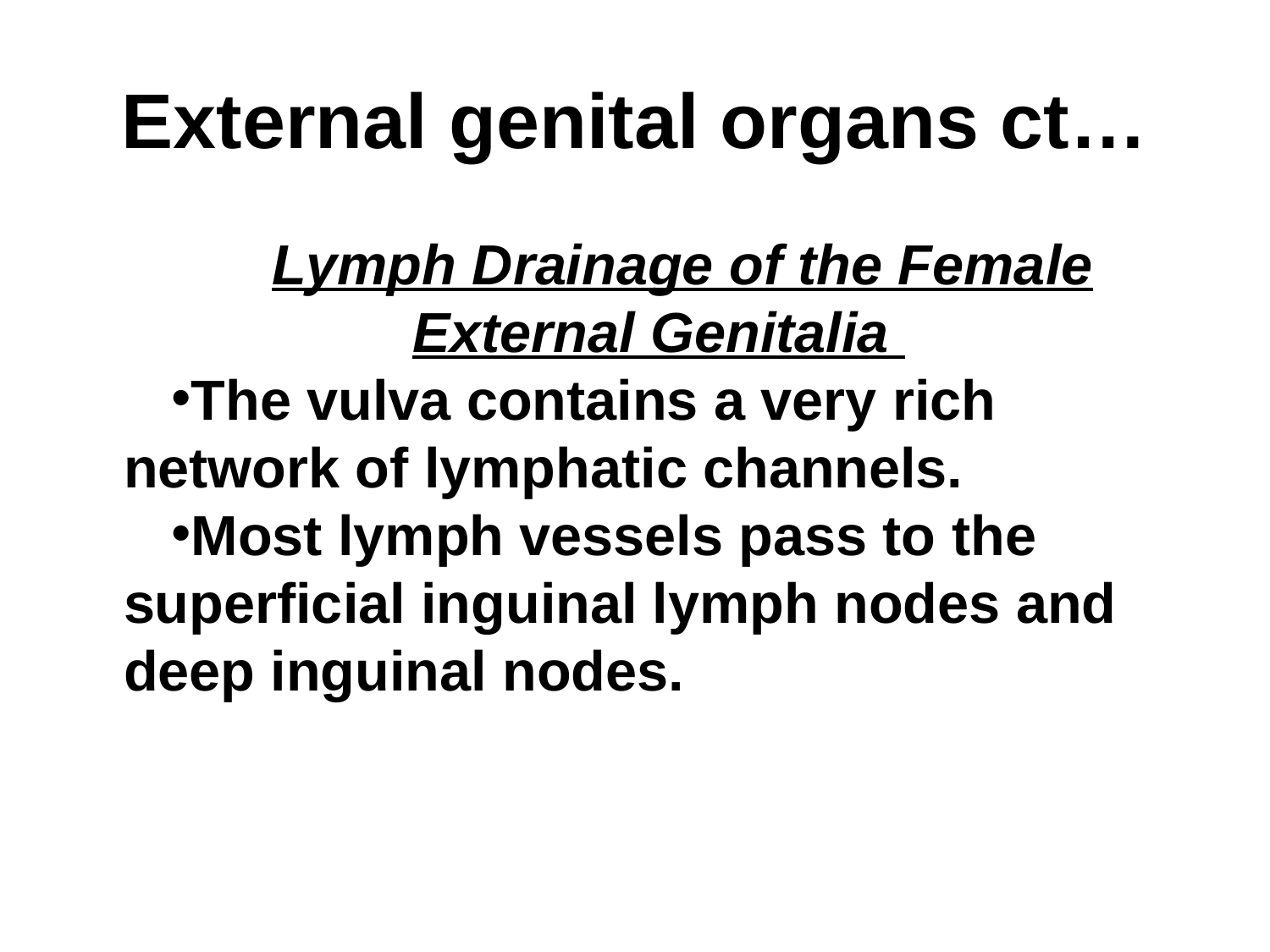

# External genital organs ct…
Lymph Drainage of the Female External Genitalia
The vulva contains a very rich network of lymphatic channels.
Most lymph vessels pass to the superficial inguinal lymph nodes and deep inguinal nodes.